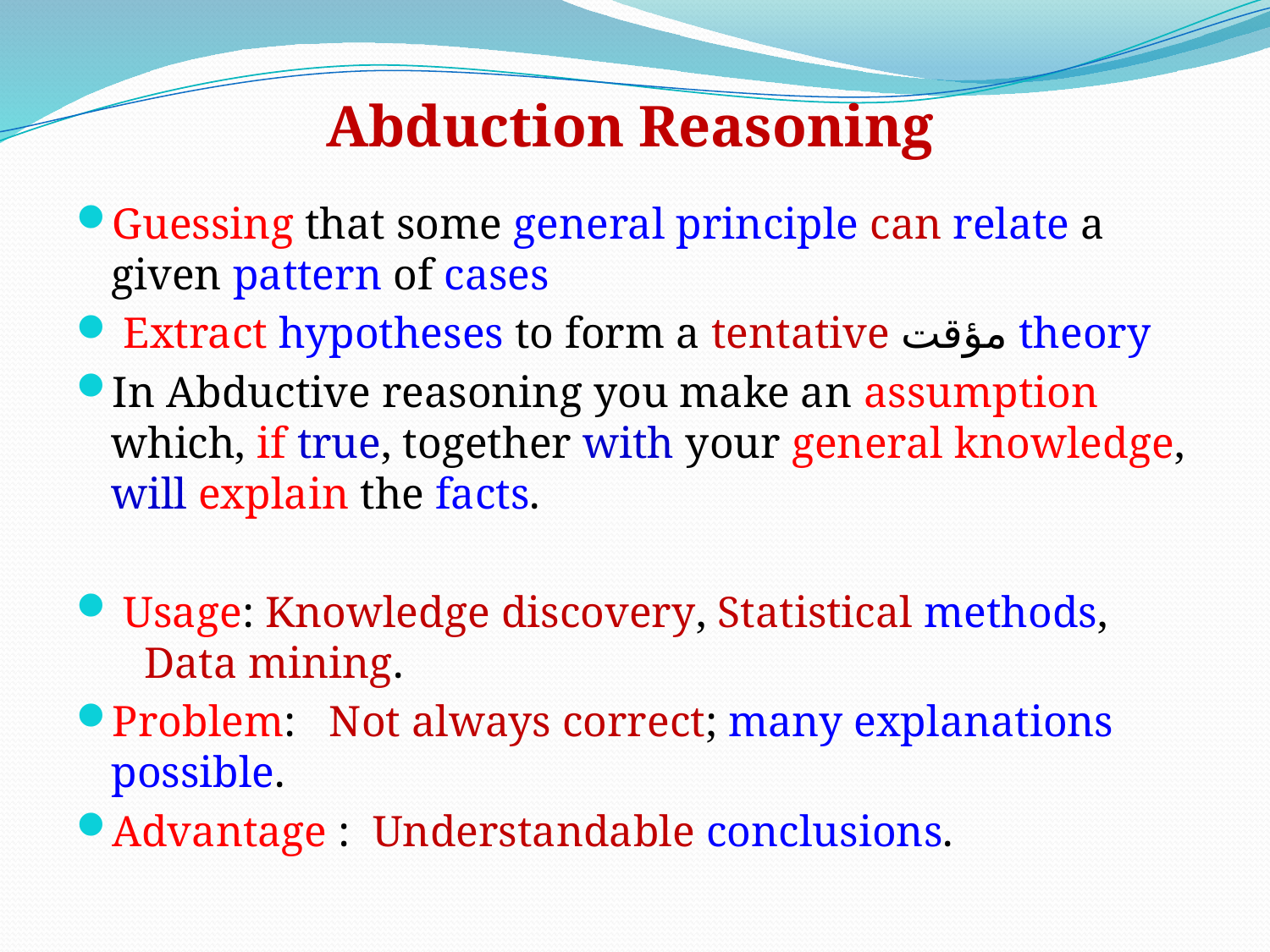

Abduction Reasoning
Guessing that some general principle can relate a given pattern of cases
 Extract hypotheses to form a tentative مؤقت theory
In Abductive reasoning you make an assumption which, if true, together with your general knowledge, will explain the facts.

 Usage: Knowledge discovery, Statistical methods,    	      Data mining.
Problem:   Not always correct; many explanations 		possible.
Advantage :  Understandable conclusions.